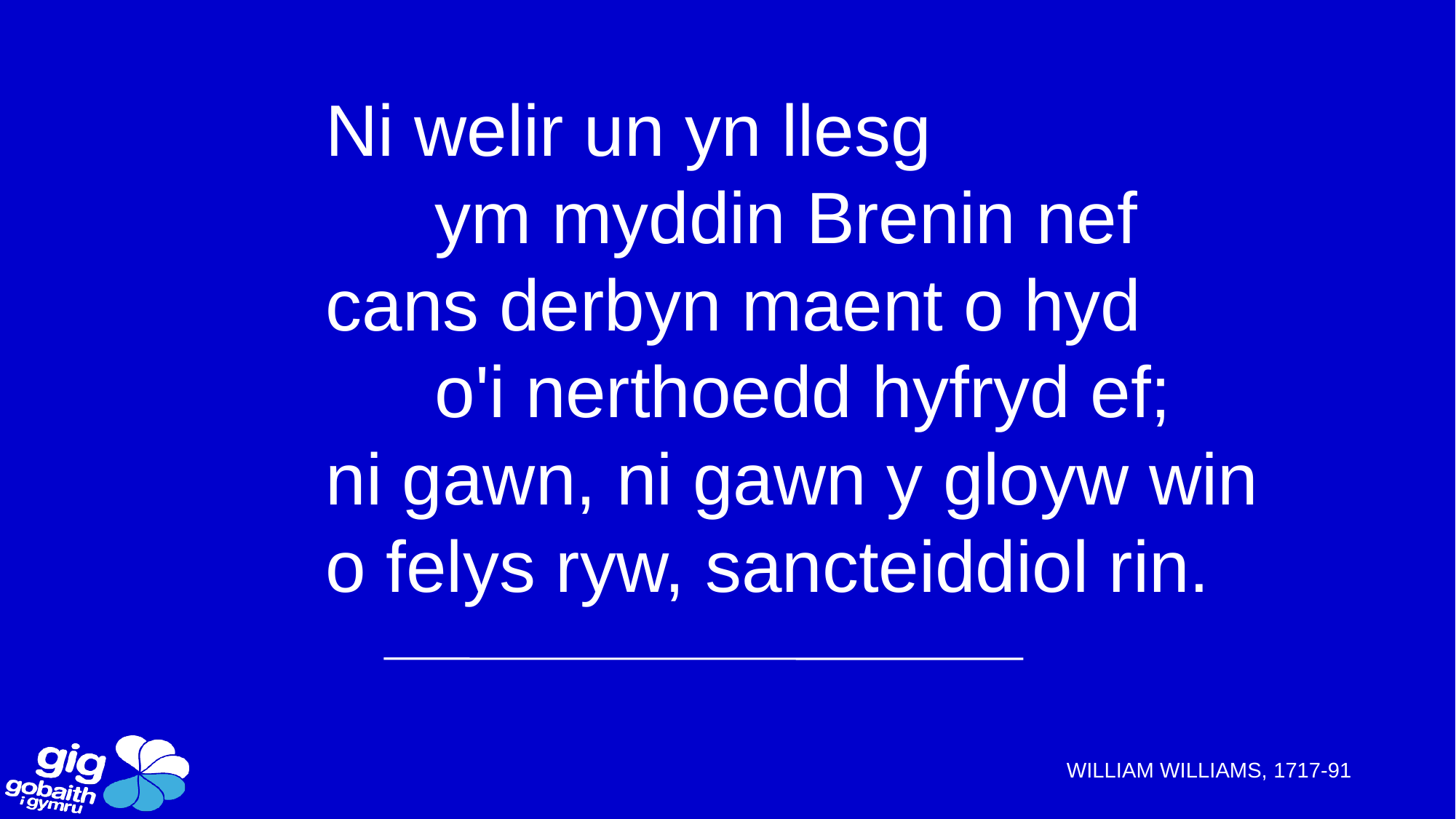

Ni welir un yn llesg
	ym myddin Brenin nef
cans derbyn maent o hyd
	o'i nerthoedd hyfryd ef;
ni gawn, ni gawn y gloyw win
o felys ryw, sancteiddiol rin.
WILLIAM WILLIAMS, 1717-91